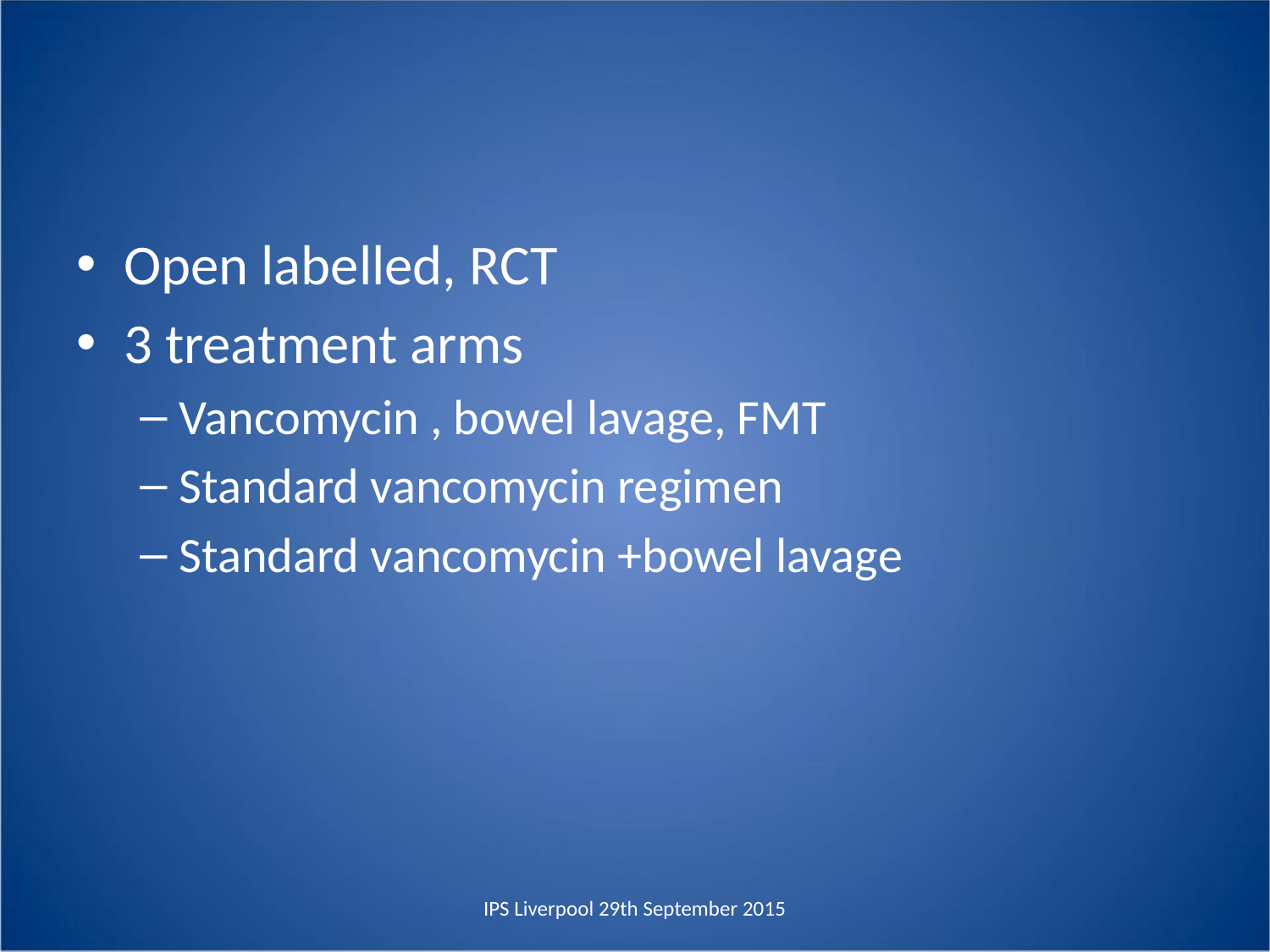

Open labelled, RCT
3 treatment arms
Vancomycin , bowel lavage, FMT
Standard vancomycin regimen
Standard vancomycin +bowel lavage
IPS Liverpool 29th September 2015